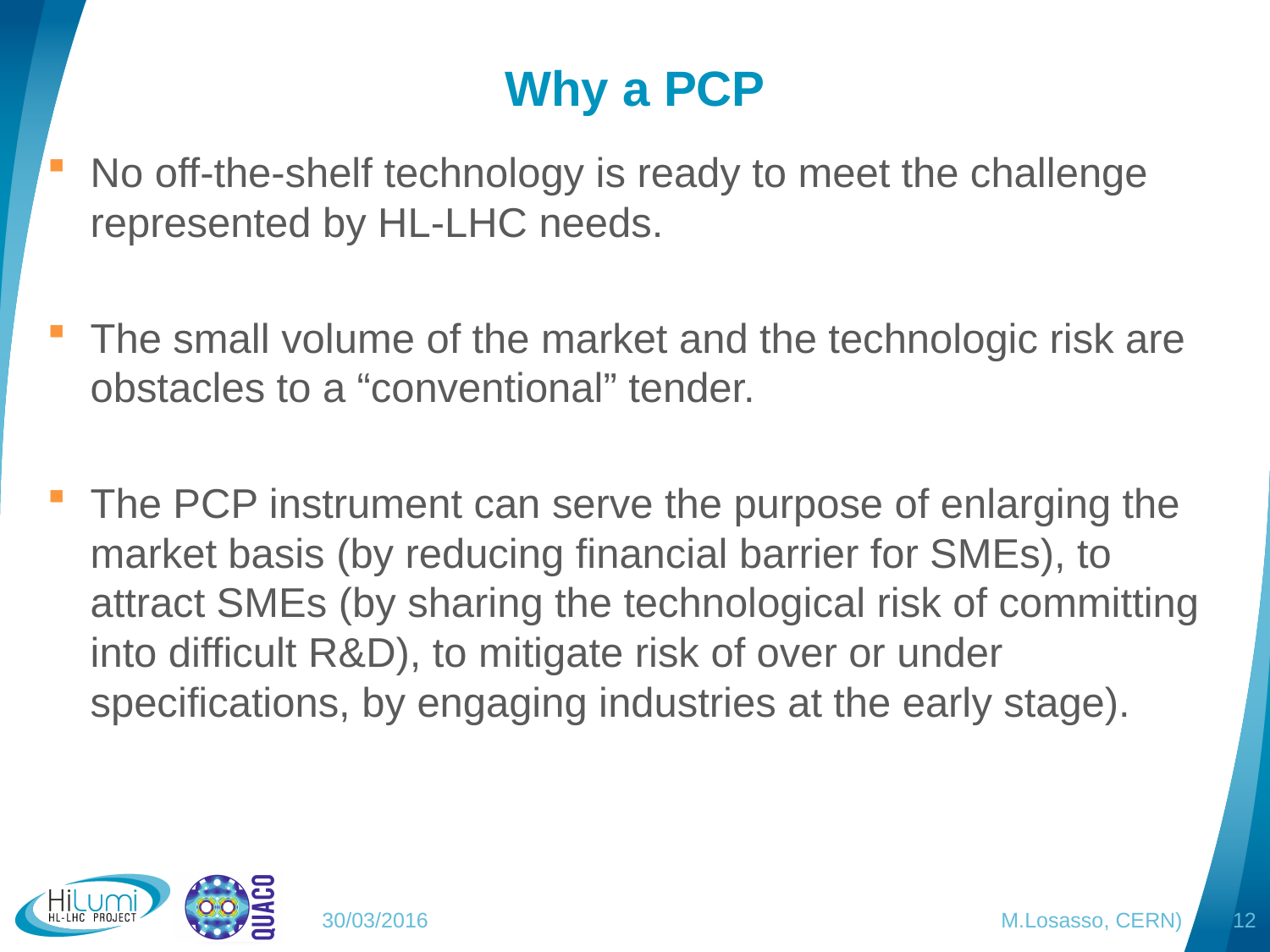

# Why a PCP
No off-the-shelf technology is ready to meet the challenge represented by HL-LHC needs.

The small volume of the market and the technologic risk are obstacles to a “conventional” tender.

The PCP instrument can serve the purpose of enlarging the market basis (by reducing financial barrier for SMEs), to attract SMEs (by sharing the technological risk of committing into difficult R&D), to mitigate risk of over or under specifications, by engaging industries at the early stage).

30/03/2016                                                                                                 M.Losasso, CERN)
12